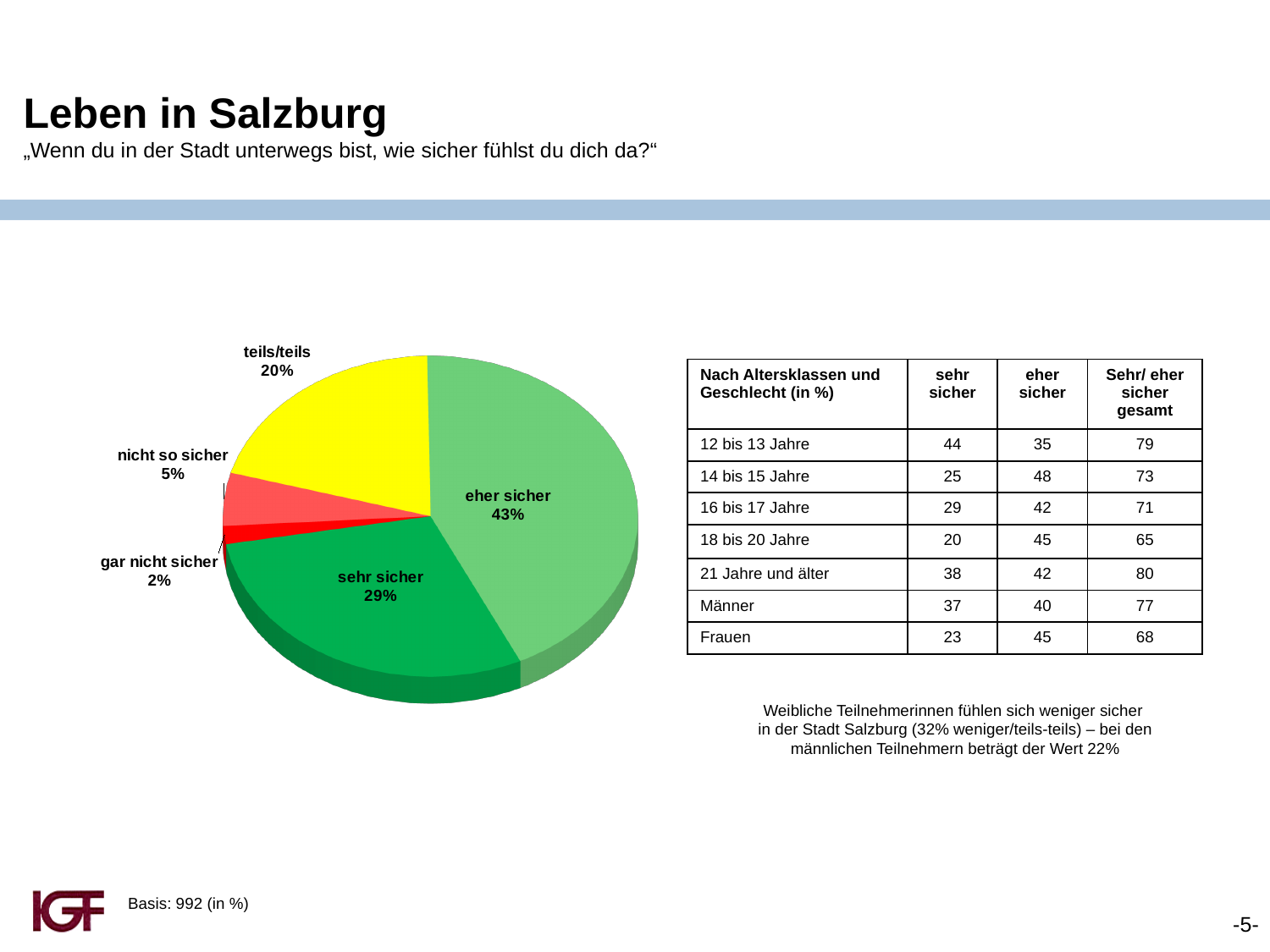

Leben in Salzburg
„Wenn du in der Stadt unterwegs bist, wie sicher fühlst du dich da?“

[unsupported chart]

| Nach Altersklassen und Geschlecht (in %) | sehr sicher | eher sicher | Sehr/ eher sicher gesamt |
| --- | --- | --- | --- |
| 12 bis 13 Jahre | 44 | 35 | 79 |
| 14 bis 15 Jahre | 25 | 48 | 73 |
| 16 bis 17 Jahre | 29 | 42 | 71 |
| 18 bis 20 Jahre | 20 | 45 | 65 |
| 21 Jahre und älter | 38 | 42 | 80 |
| Männer | 37 | 40 | 77 |
| Frauen | 23 | 45 | 68 |
Weibliche Teilnehmerinnen fühlen sich weniger sicher
in der Stadt Salzburg (32% weniger/teils-teils) – bei den
männlichen Teilnehmern beträgt der Wert 22%
Basis: 992 (in %)
-5-